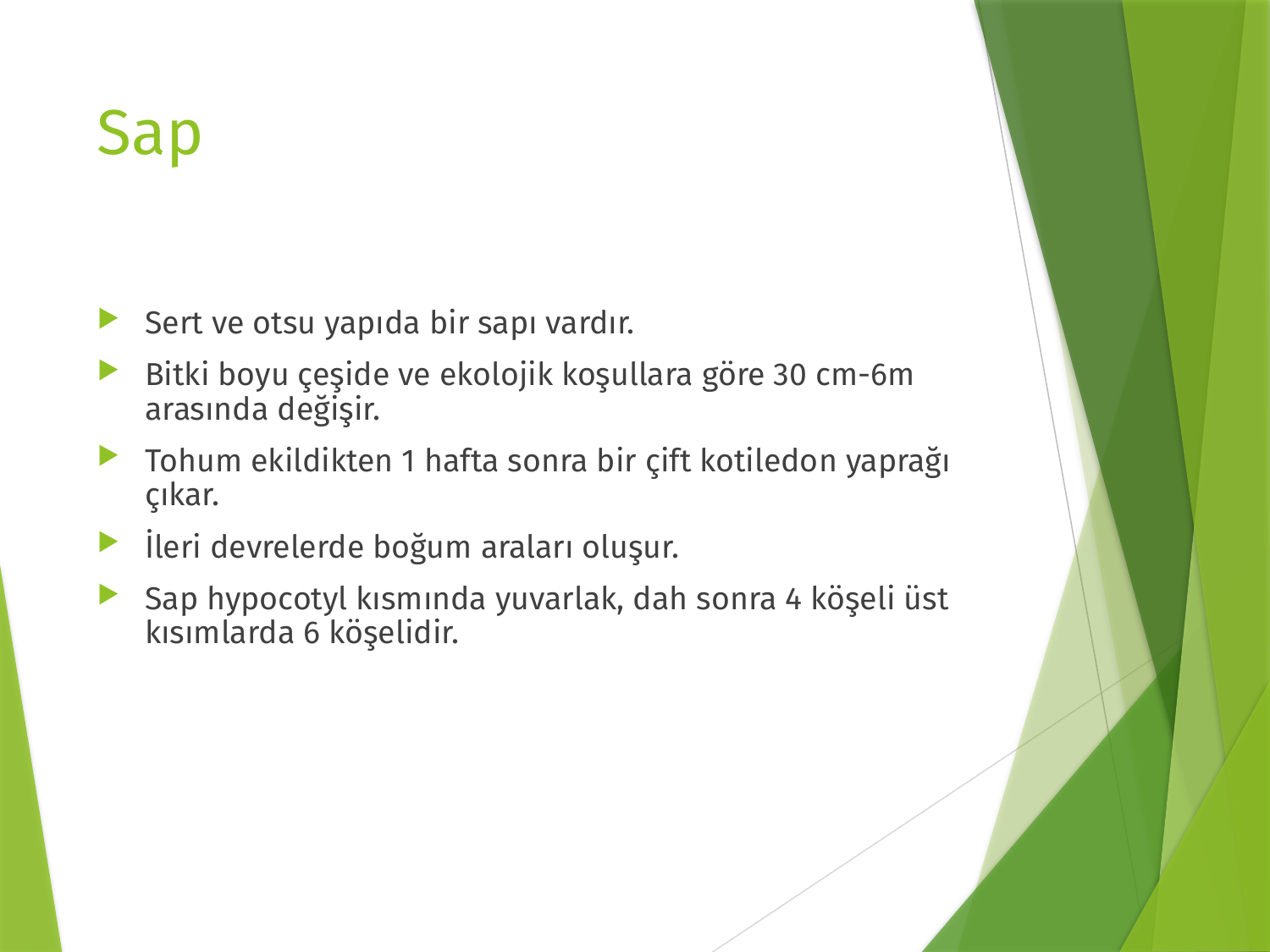

# Sap
Sert ve otsu yapıda bir sapı vardır.
Bitki boyu çeşide ve ekolojik koşullara göre 30 cm-6m arasında değişir.
Tohum ekildikten 1 hafta sonra bir çift kotiledon yaprağı çıkar.
İleri devrelerde boğum araları oluşur.
Sap hypocotyl kısmında yuvarlak, dah sonra 4 köşeli üst kısımlarda 6 köşelidir.